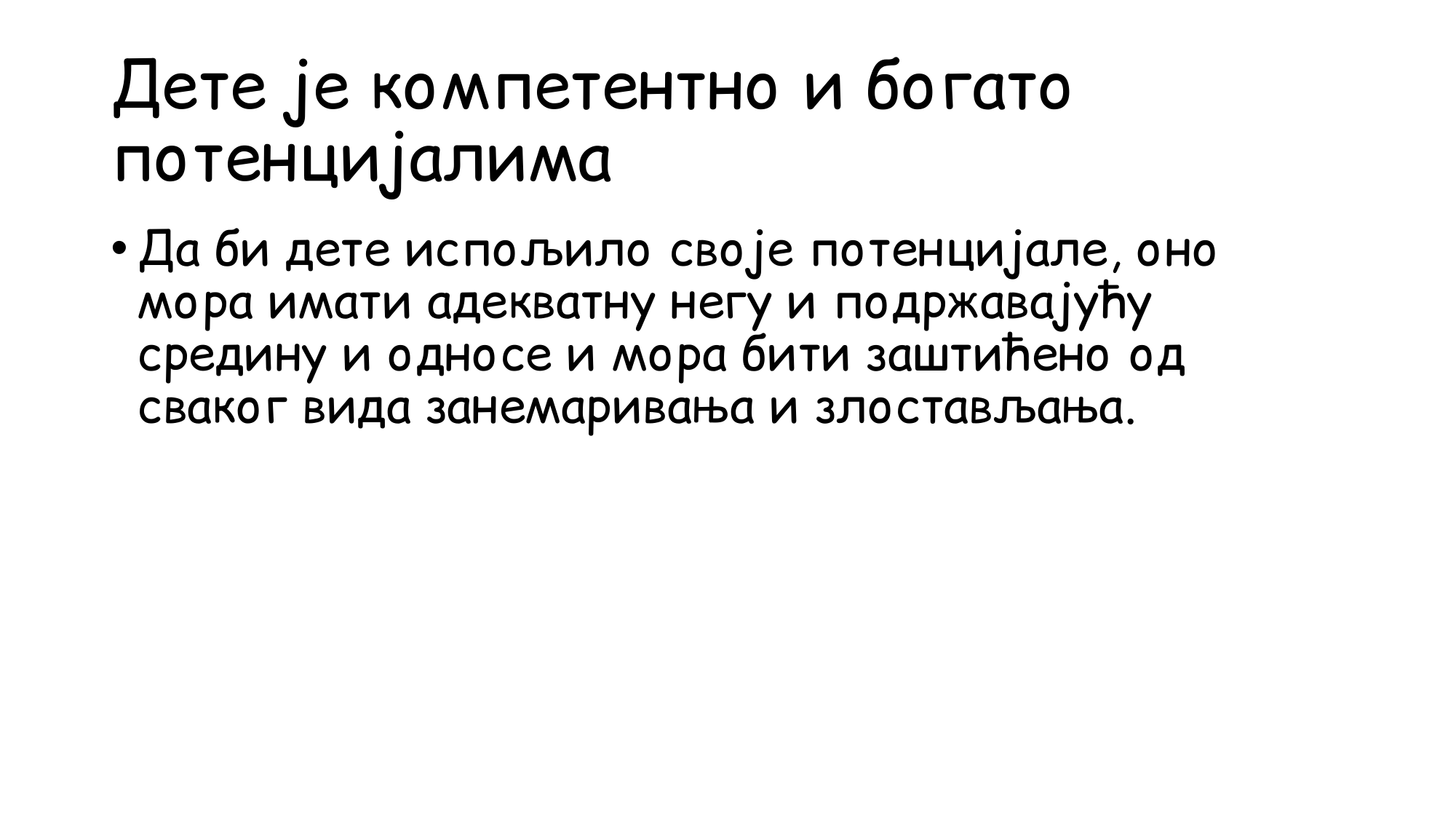

# Дете је компетентно и богато потенцијалима
Да би дете испољило своје потенцијале, оно мора имати адекватну негу и подржавајућу средину и односе и мора бити заштићено од сваког вида занемаривања и злостављања.